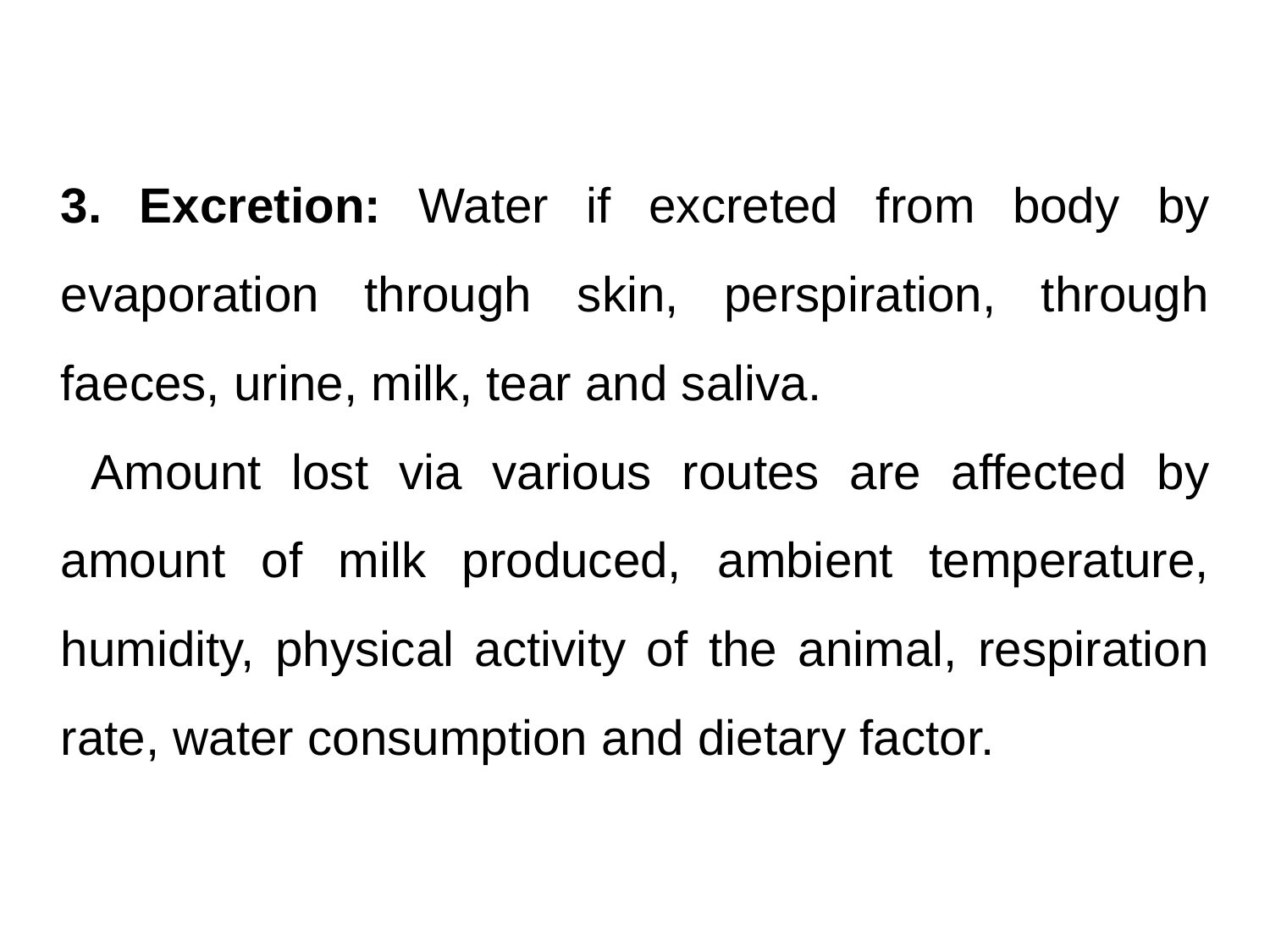

3. Excretion: Water if excreted from body by evaporation through skin, perspiration, through faeces, urine, milk, tear and saliva.
 Amount lost via various routes are affected by amount of milk produced, ambient temperature, humidity, physical activity of the animal, respiration rate, water consumption and dietary factor.